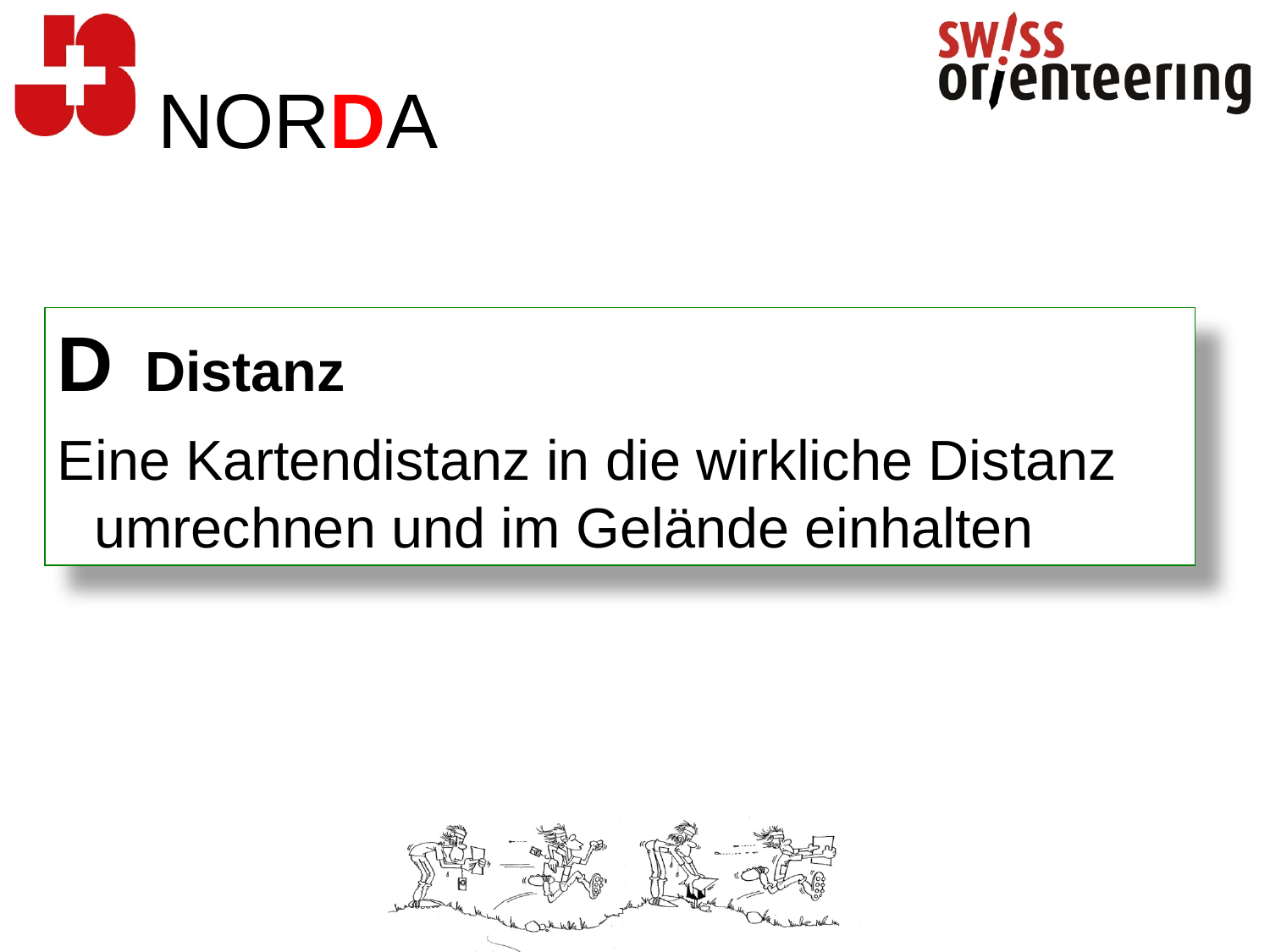

# NORDA

D  Distanz
Eine Kartendistanz in die wirkliche Distanz umrechnen und im Gelände einhalten